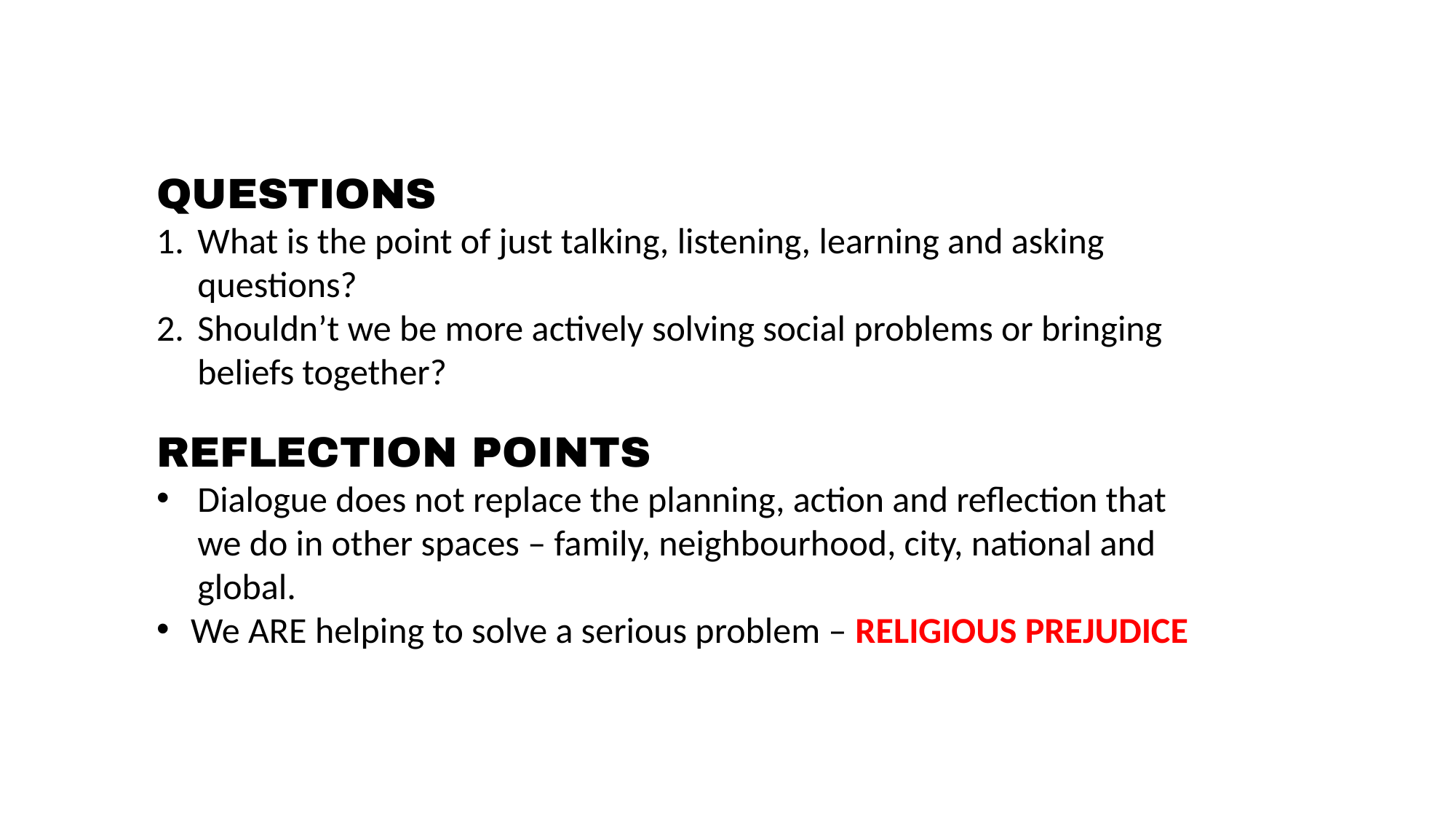

QUESTIONS
What is the point of just talking, listening, learning and asking questions?
Shouldn’t we be more actively solving social problems or bringing beliefs together?

REFLECTION POINTS
Dialogue does not replace the planning, action and reflection that we do in other spaces – family, neighbourhood, city, national and global.
We ARE helping to solve a serious problem – RELIGIOUS PREJUDICE